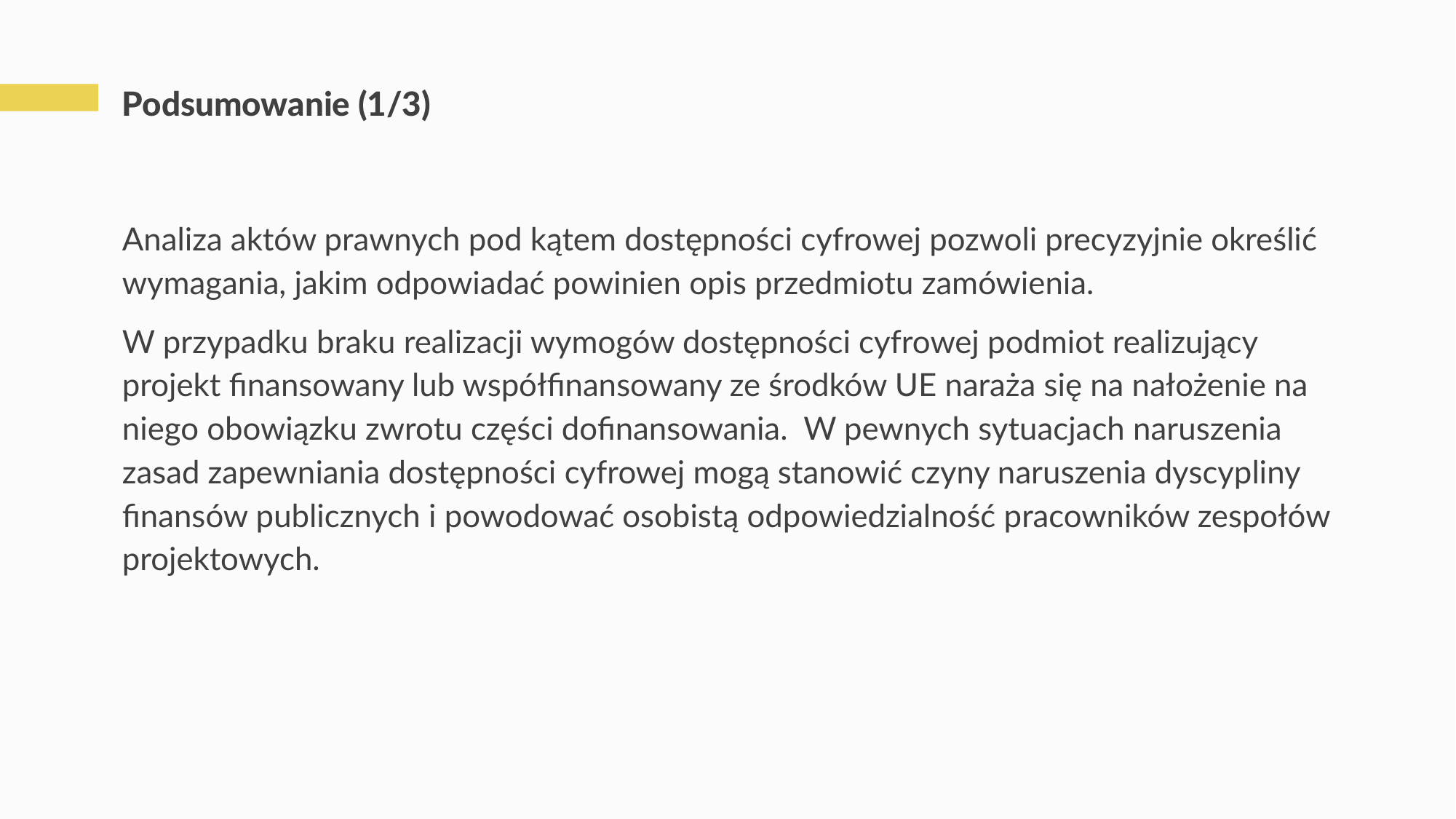

# Podsumowanie (1/3)
Analiza aktów prawnych pod kątem dostępności cyfrowej pozwoli precyzyjnie określić wymagania, jakim odpowiadać powinien opis przedmiotu zamówienia.
W przypadku braku realizacji wymogów dostępności cyfrowej podmiot realizujący projekt finansowany lub współfinansowany ze środków UE naraża się na nałożenie na niego obowiązku zwrotu części dofinansowania.  W pewnych sytuacjach naruszenia zasad zapewniania dostępności cyfrowej mogą stanowić czyny naruszenia dyscypliny finansów publicznych i powodować osobistą odpowiedzialność pracowników zespołów  projektowych.